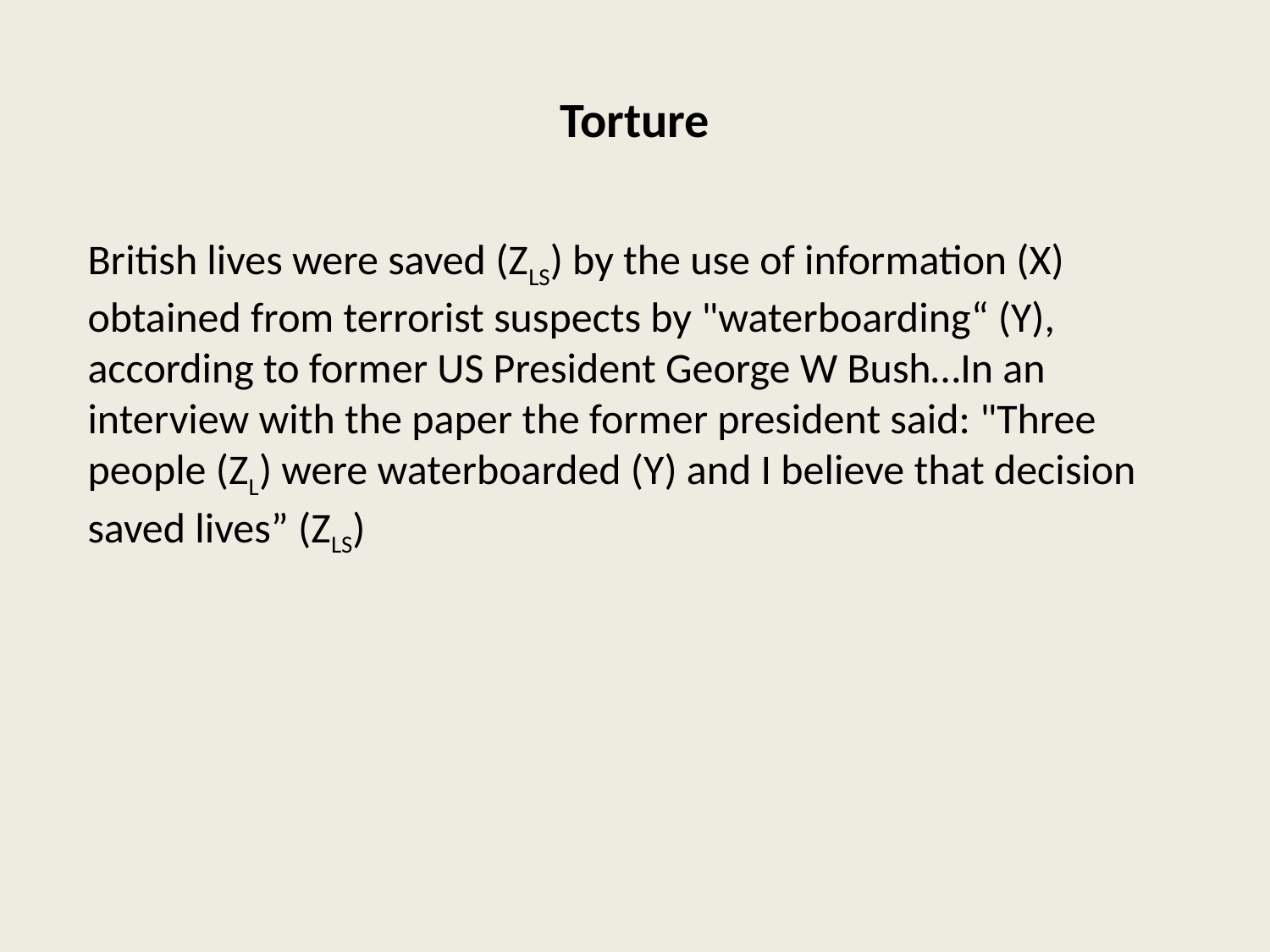

# Torture
British lives were saved (ZLS) by the use of information (X) obtained from terrorist suspects by "waterboarding“ (Y), according to former US President George W Bush…In an interview with the paper the former president said: "Three people (ZL) were waterboarded (Y) and I believe that decision saved lives” (ZLS)